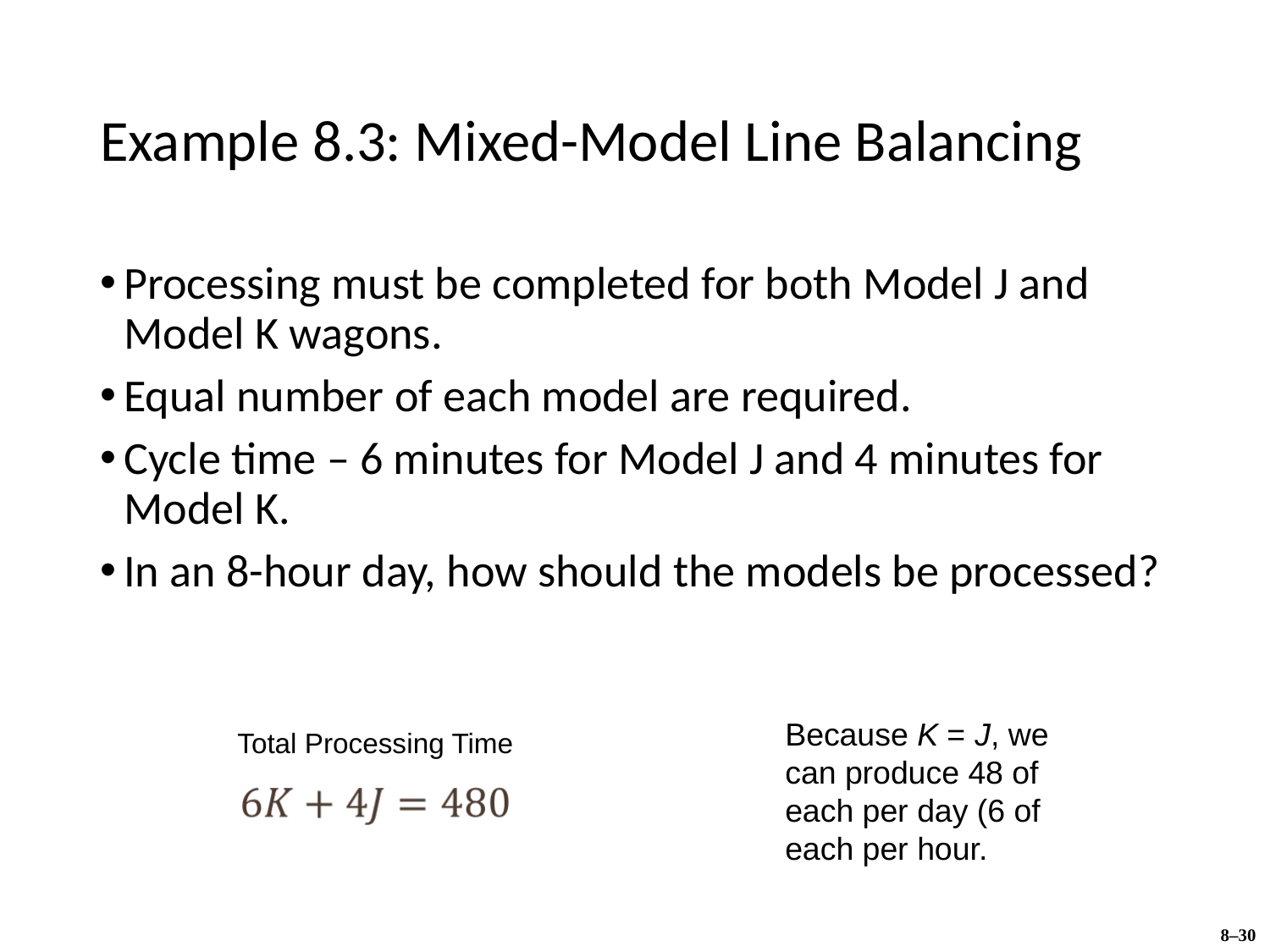

# Example 8.3: Mixed-Model Line Balancing
Processing must be completed for both Model J and Model K wagons.
Equal number of each model are required.
Cycle time – 6 minutes for Model J and 4 minutes for Model K.
In an 8-hour day, how should the models be processed?
Because K = J, we can produce 48 of each per day (6 of each per hour.
Total Processing Time